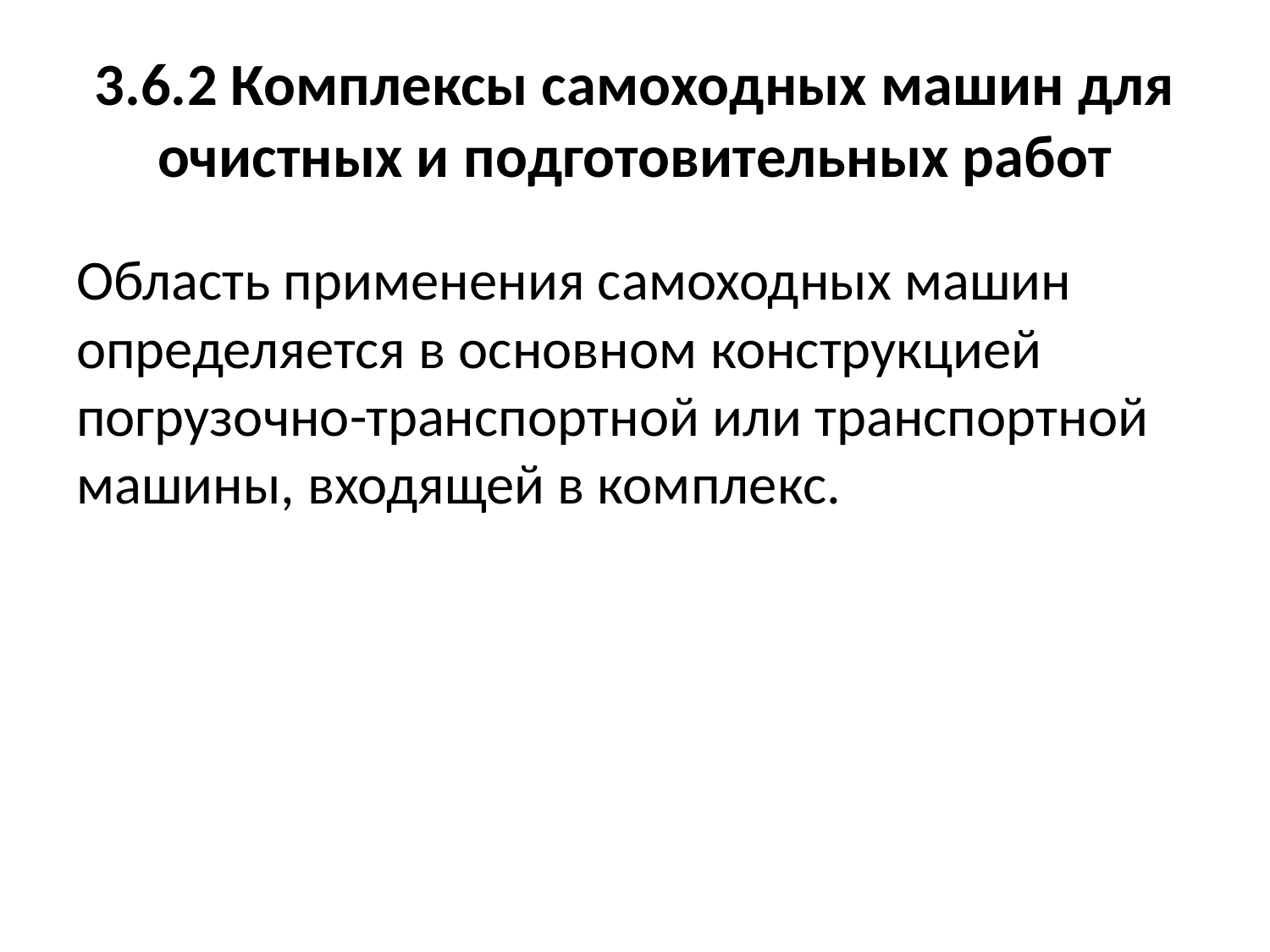

# 3.6.2 Комплексы самоходных машин для очистных и подготовительных работ
Область применения самоходных машин определяется в основном конструкцией погрузочно-транспортной или транспортной машины, входящей в комплекс.